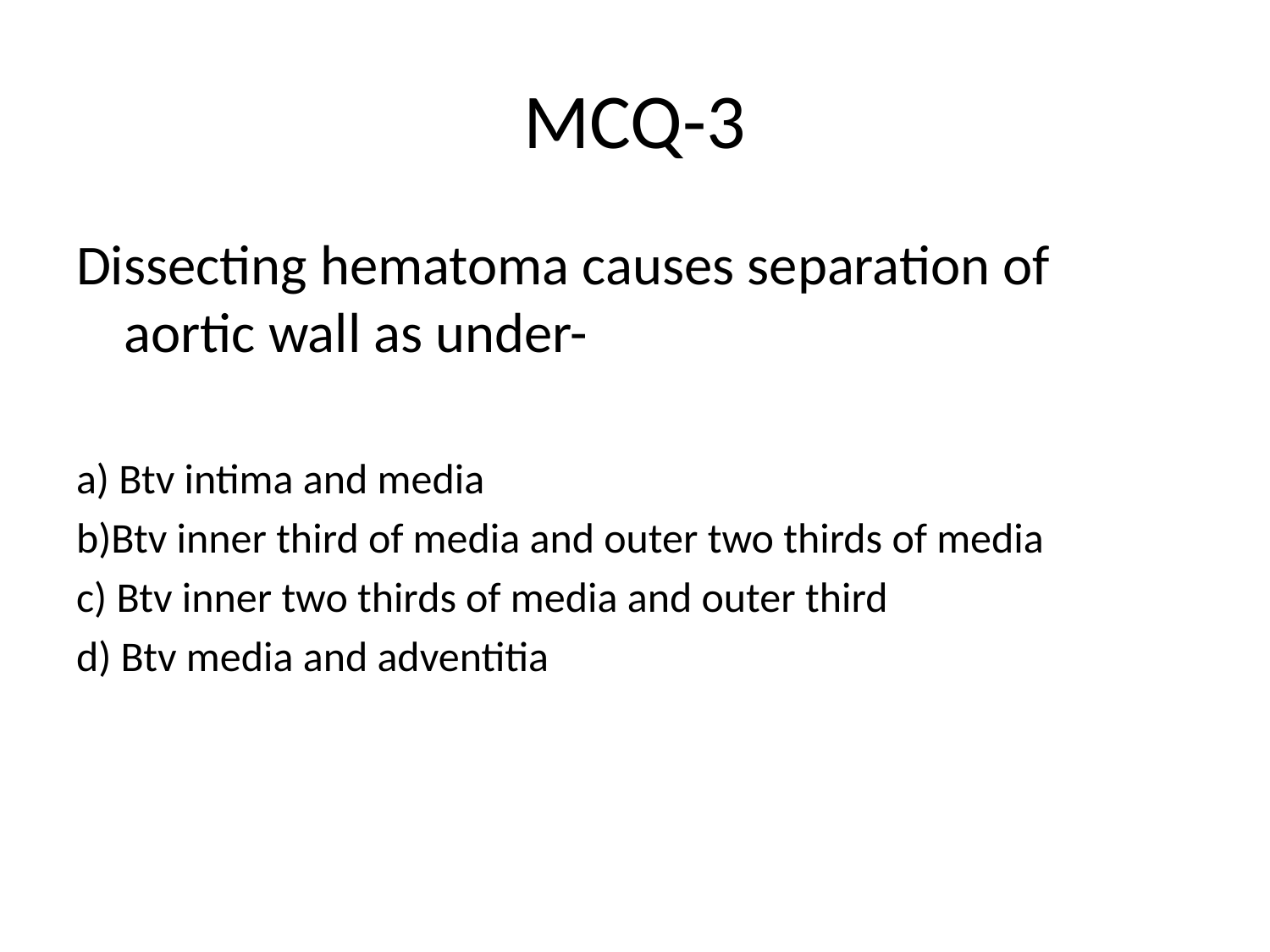

# MCQ-3
Dissecting hematoma causes separation of aortic wall as under-

a) Btv intima and media
b)Btv inner third of media and outer two thirds of media
c) Btv inner two thirds of media and outer third
d) Btv media and adventitia